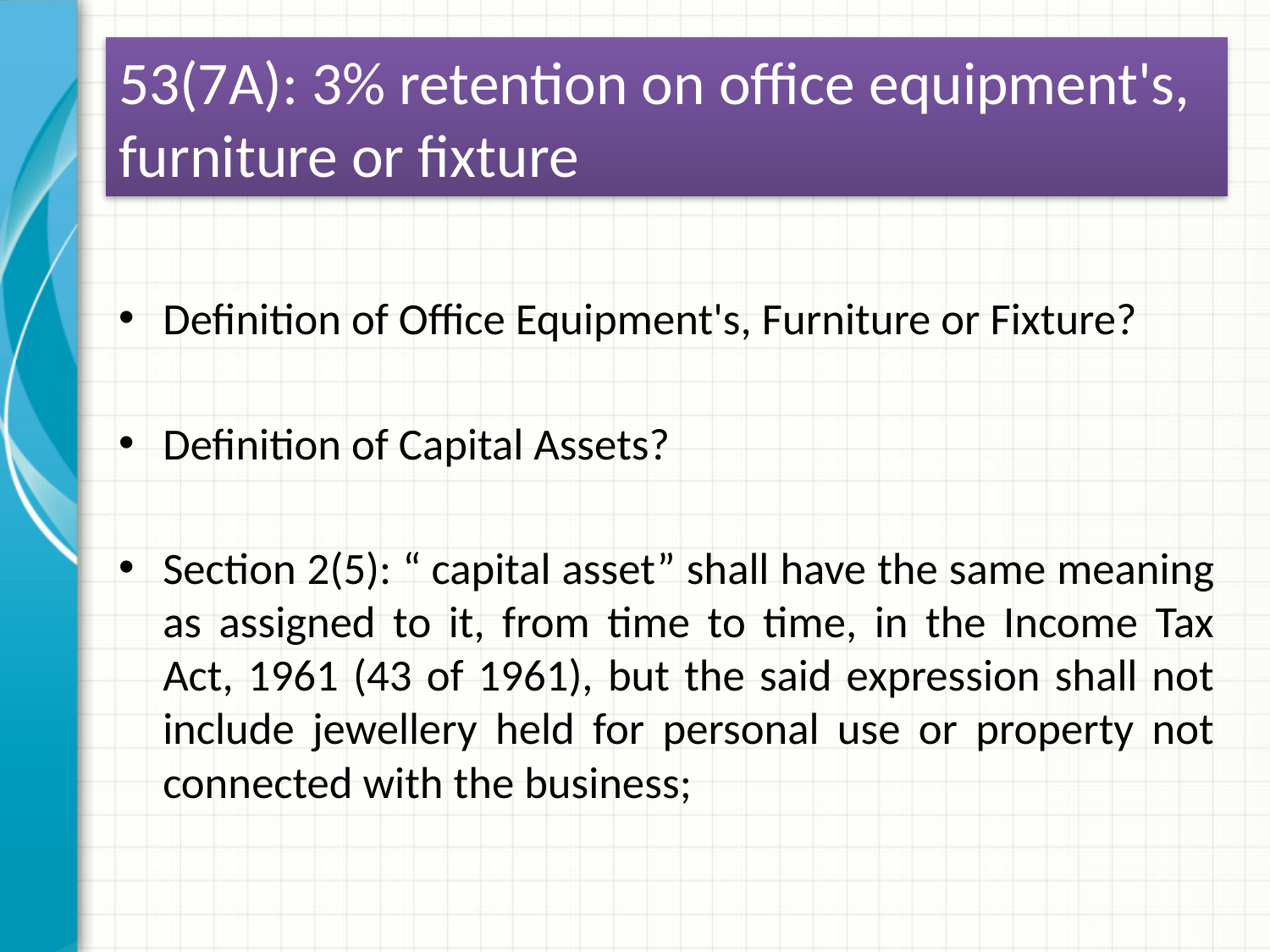

# 53(7A): 3% retention on office equipment's, furniture or fixture

Definition of Office Equipment's, Furniture or Fixture?

Definition of Capital Assets?

Section 2(5): “ capital asset” shall have the same meaning as assigned to it, from time to time, in the Income Tax Act, 1961 (43 of 1961), but the said expression shall not include jewellery held for personal use or property not connected with the business;